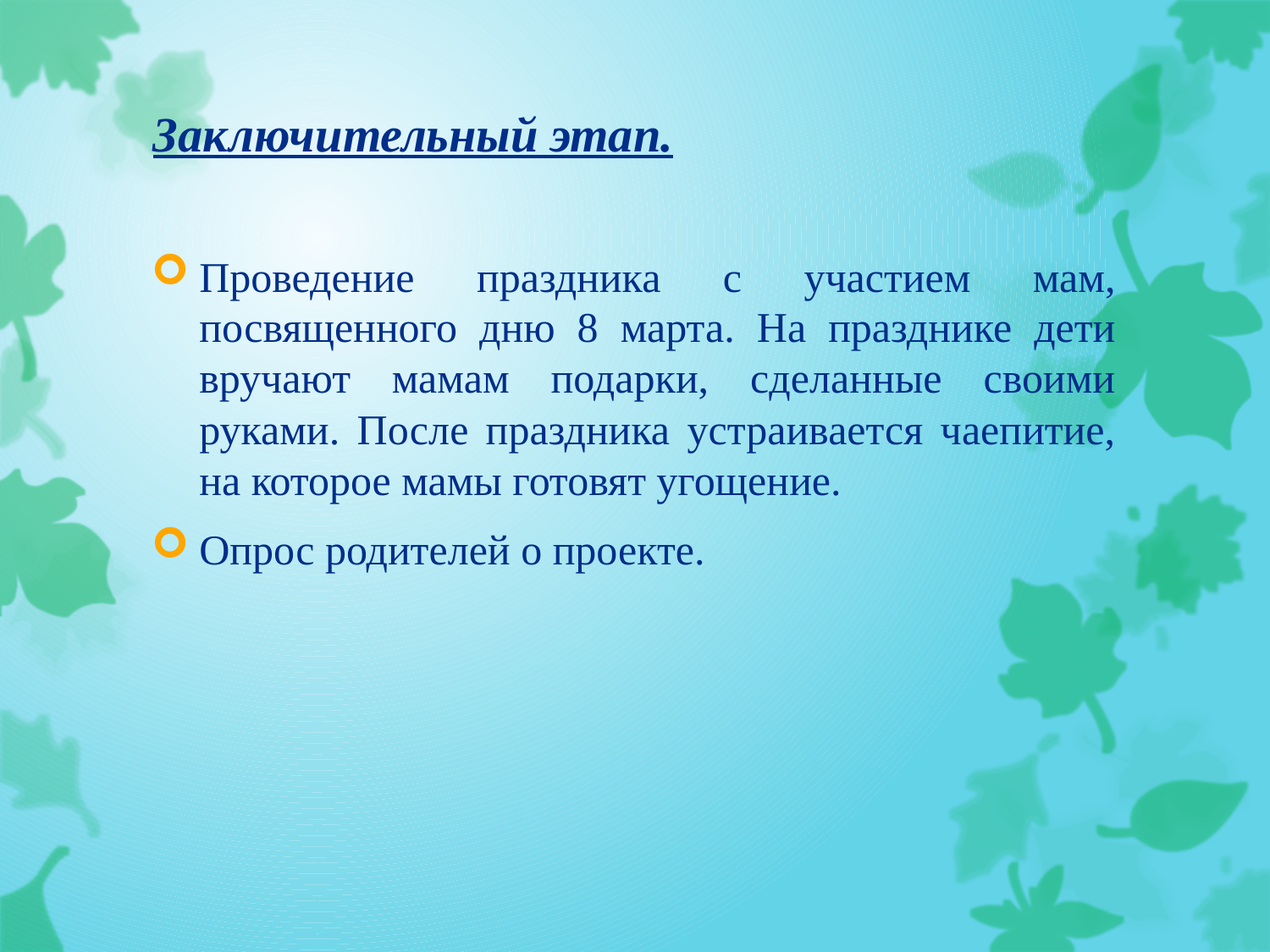

# Заключительный этап.
Проведение праздника с участием мам, посвященного дню 8 марта. На празднике дети вручают мамам подарки, сделанные своими руками. После праздника устраивается чаепитие, на которое мамы готовят угощение.
Опрос родителей о проекте.